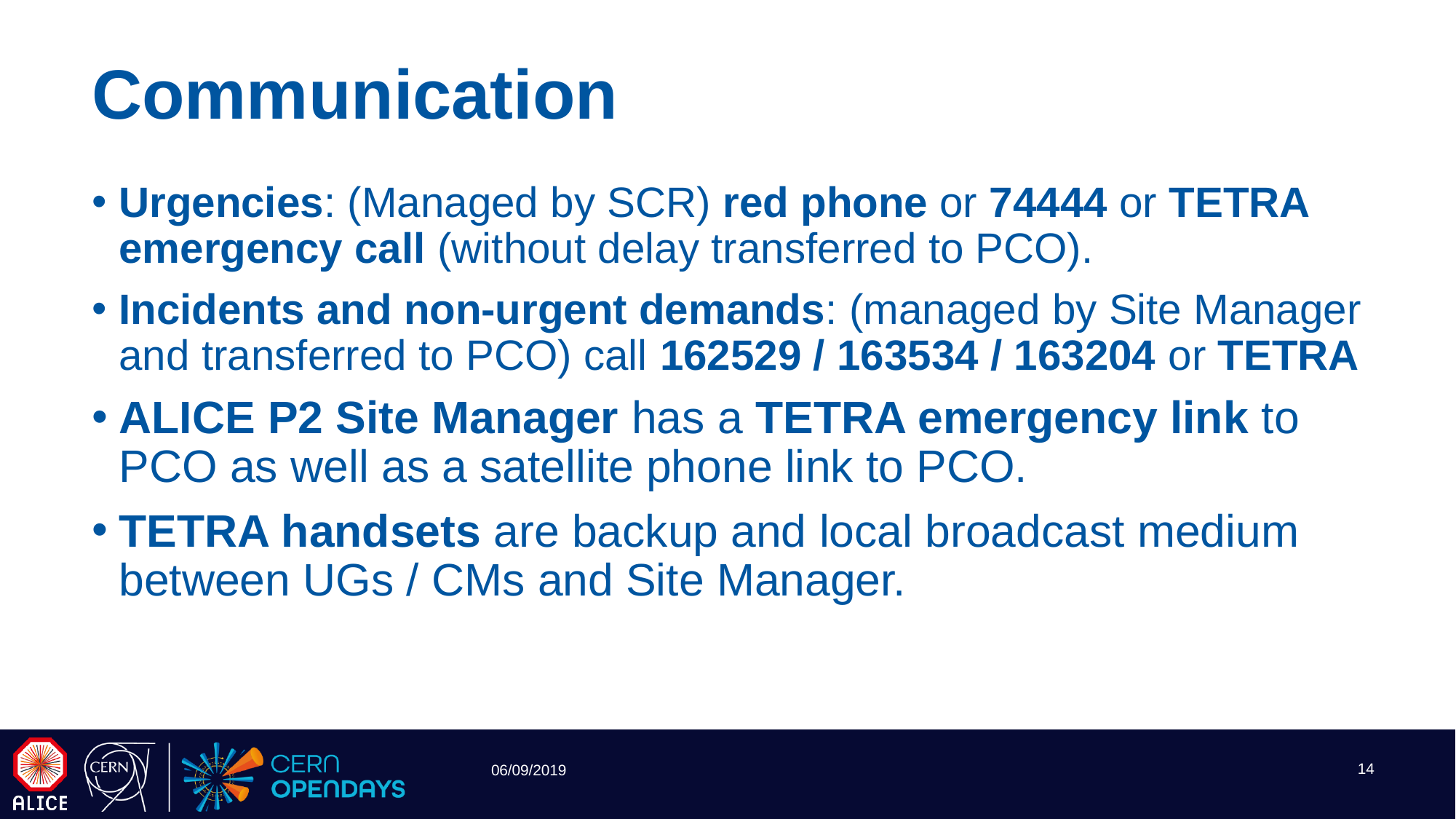

# Communication
Urgencies: (Managed by SCR) red phone or 74444 or TETRA emergency call (without delay transferred to PCO).
Incidents and non-urgent demands: (managed by Site Manager and transferred to PCO) call 162529 / 163534 / 163204 or TETRA
ALICE P2 Site Manager has a TETRA emergency link to PCO as well as a satellite phone link to PCO.
TETRA handsets are backup and local broadcast medium between UGs / CMs and Site Manager.
06/09/2019

14